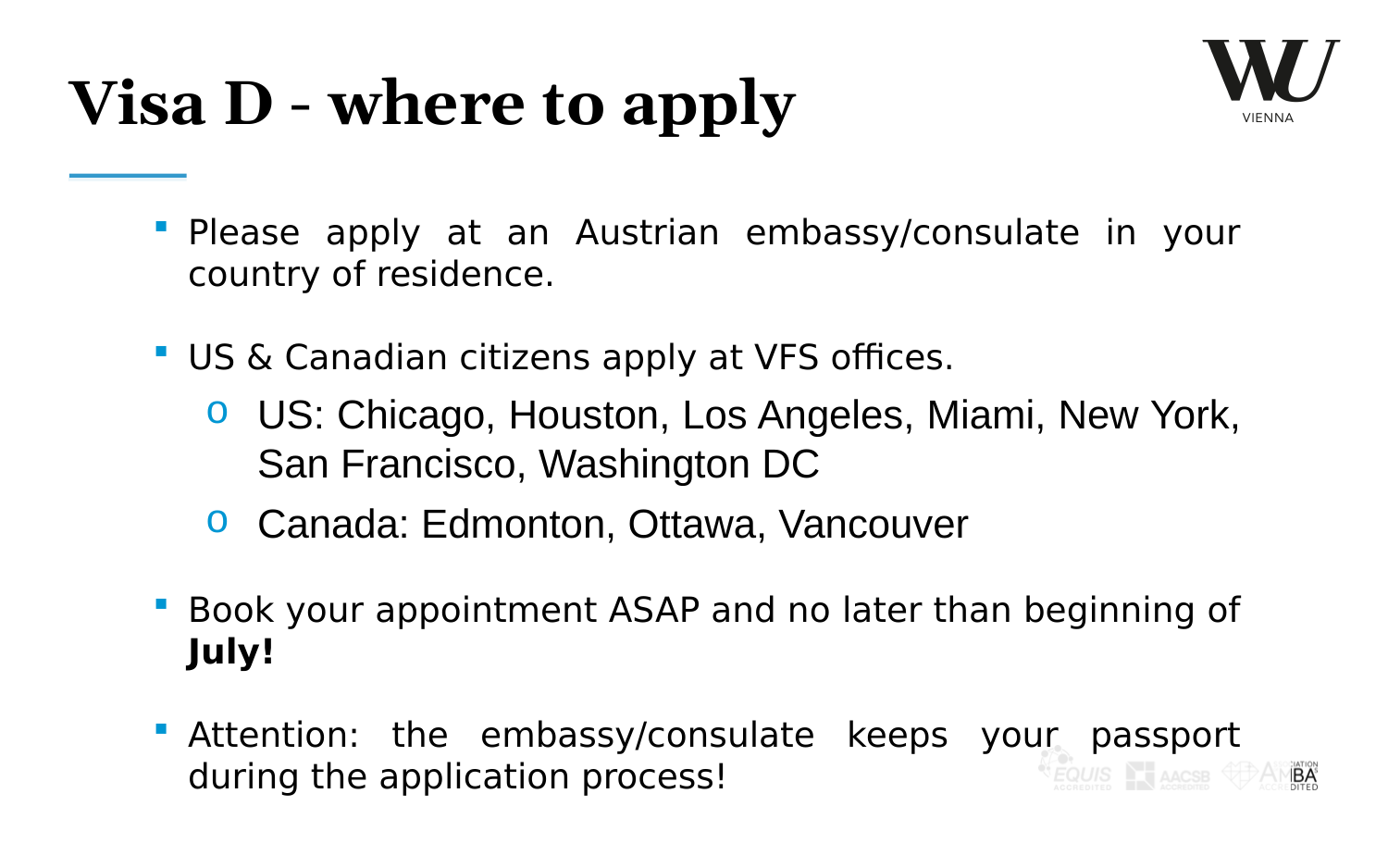

# Visa D - where to apply
Please apply at an Austrian embassy/consulate in your country of residence.

US & Canadian citizens apply at VFS offices.
US: Chicago, Houston, Los Angeles, Miami, New York, San Francisco, Washington DC
Canada: Edmonton, Ottawa, Vancouver

Book your appointment ASAP and no later than beginning of July!

Attention: the embassy/consulate keeps your passport during the application process!